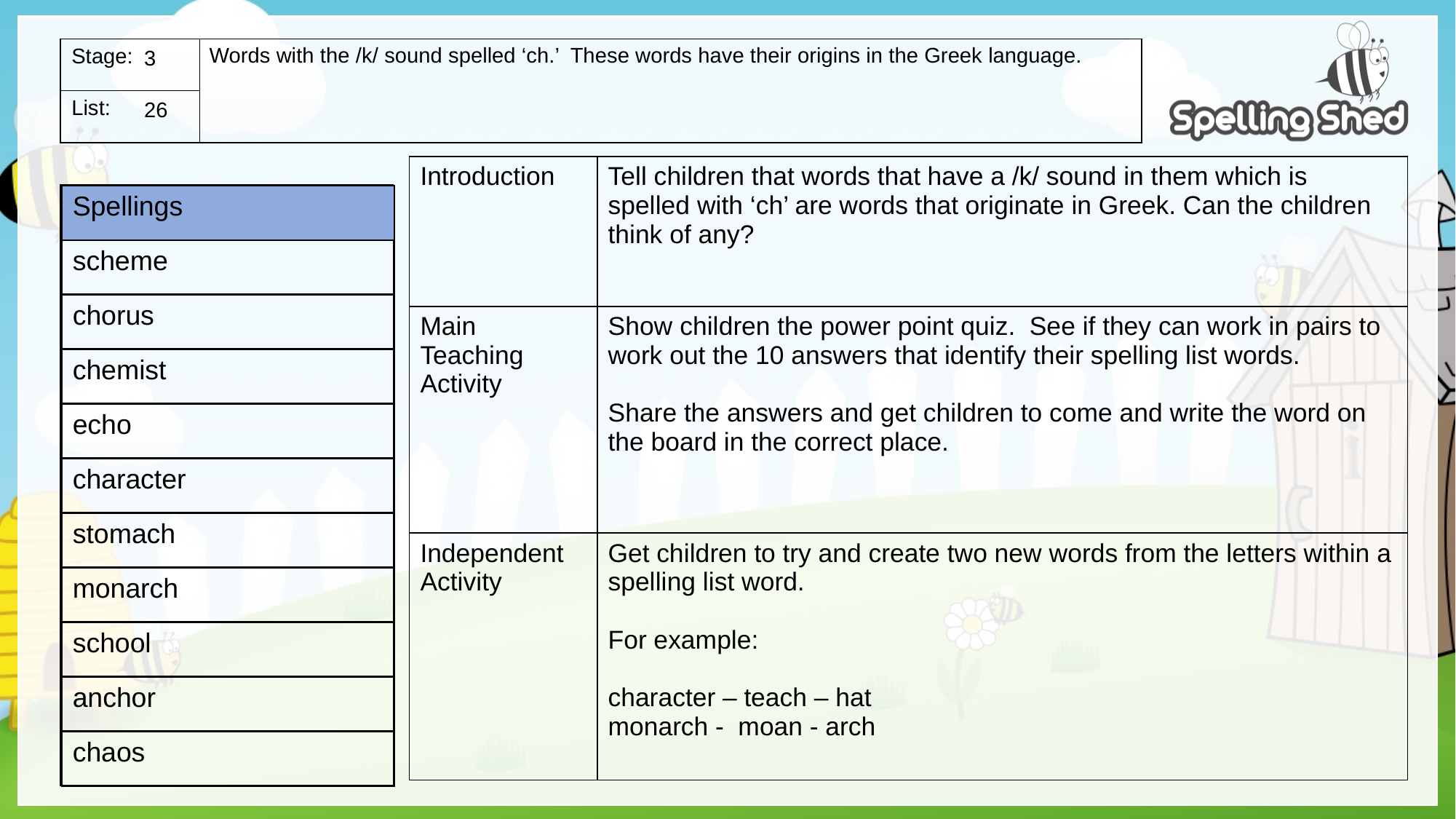

Words with the /k/ sound spelled ‘ch.’  These words have their origins in the Greek language.

3
26
| Introduction | Tell children that words that have a /k/ sound in them which is spelled with ‘ch’ are words that originate in Greek. Can the children think of any? |
| --- | --- |
| Main Teaching Activity | Show children the power point quiz. See if they can work in pairs to work out the 10 answers that identify their spelling list words. Share the answers and get children to come and write the word on the board in the correct place. |
| Independent Activity | Get children to try and create two new words from the letters within a spelling list word. For example: character – teach – hat monarch - moan - arch |
| Spellings |
| --- |
| scheme |
| chorus |
| chemist |
| echo |
| character |
| stomach |
| monarch |
| school |
| anchor |
| chaos |